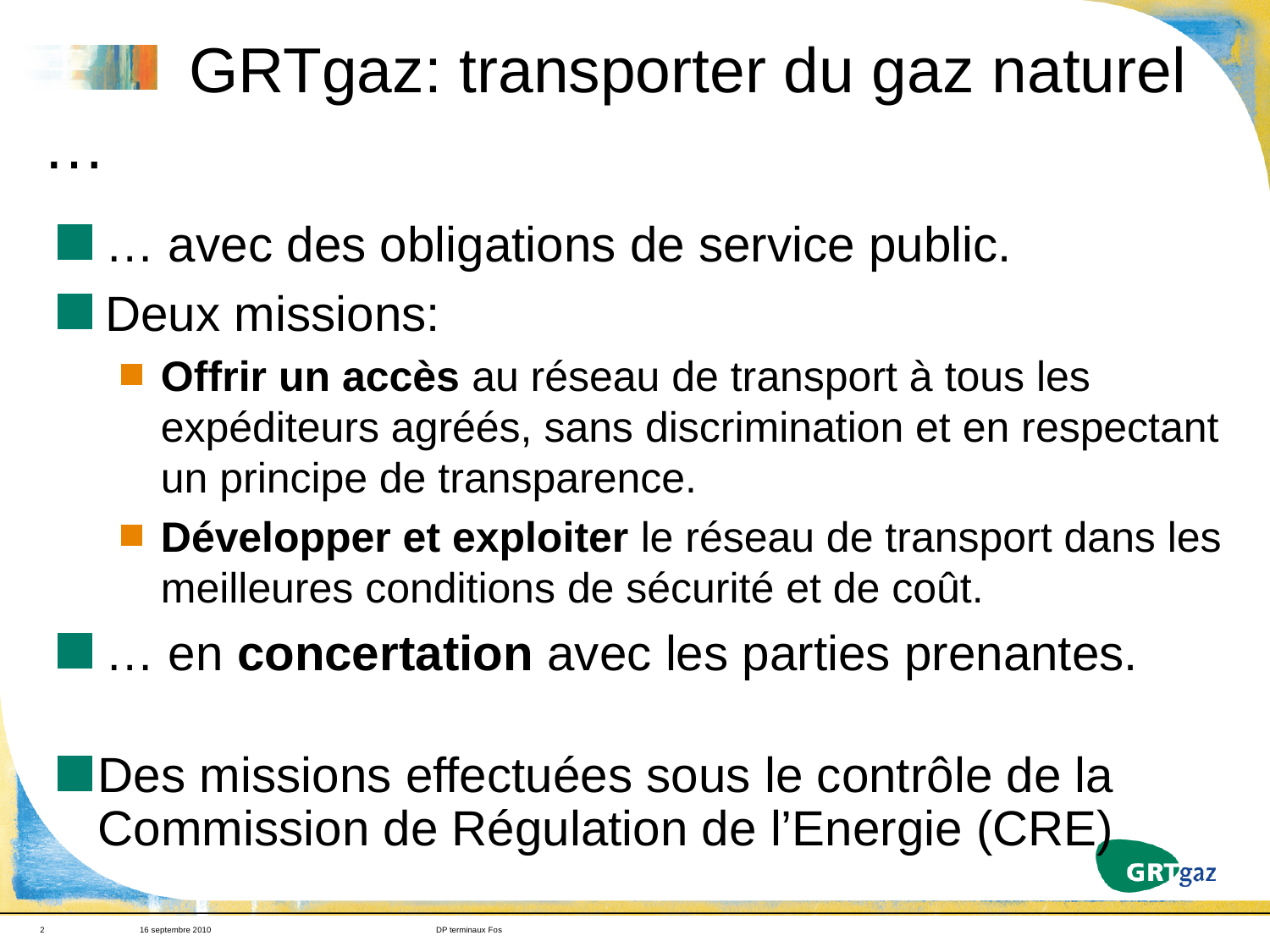

# GRTgaz: transporter du gaz naturel …
… avec des obligations de service public.
Deux missions:
Offrir un accès au réseau de transport à tous les expéditeurs agréés, sans discrimination et en respectant un principe de transparence.
Développer et exploiter le réseau de transport dans les meilleures conditions de sécurité et de coût.
… en concertation avec les parties prenantes.

Des missions effectuées sous le contrôle de la Commission de Régulation de l’Energie (CRE)

2
16 septembre 2010
DP terminaux Fos